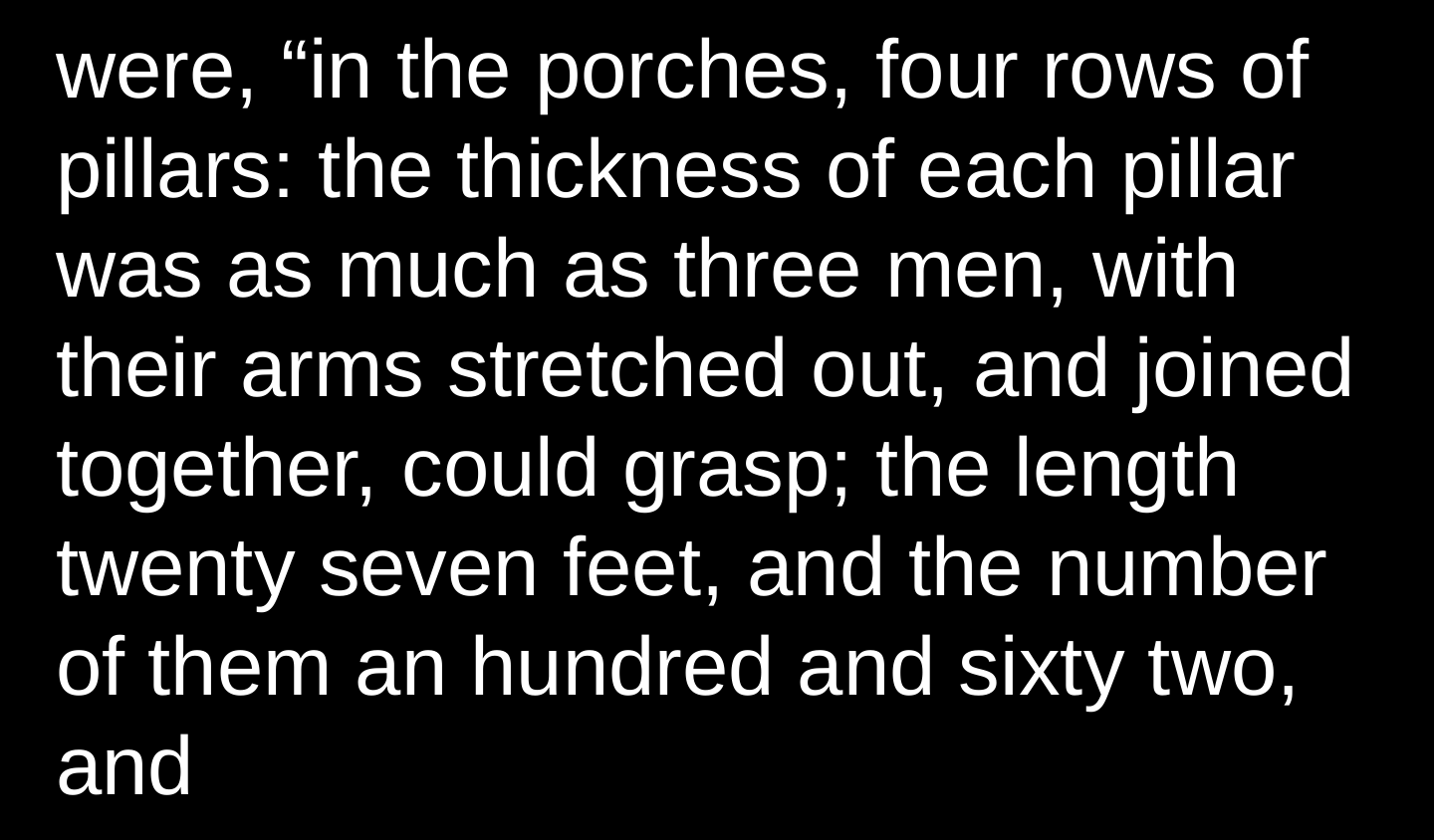

were, “in the porches, four rows of pillars: the thickness of each pillar was as much as three men, with their arms stretched out, and joined together, could grasp; the length twenty seven feet, and the number of them an hundred and sixty two, and